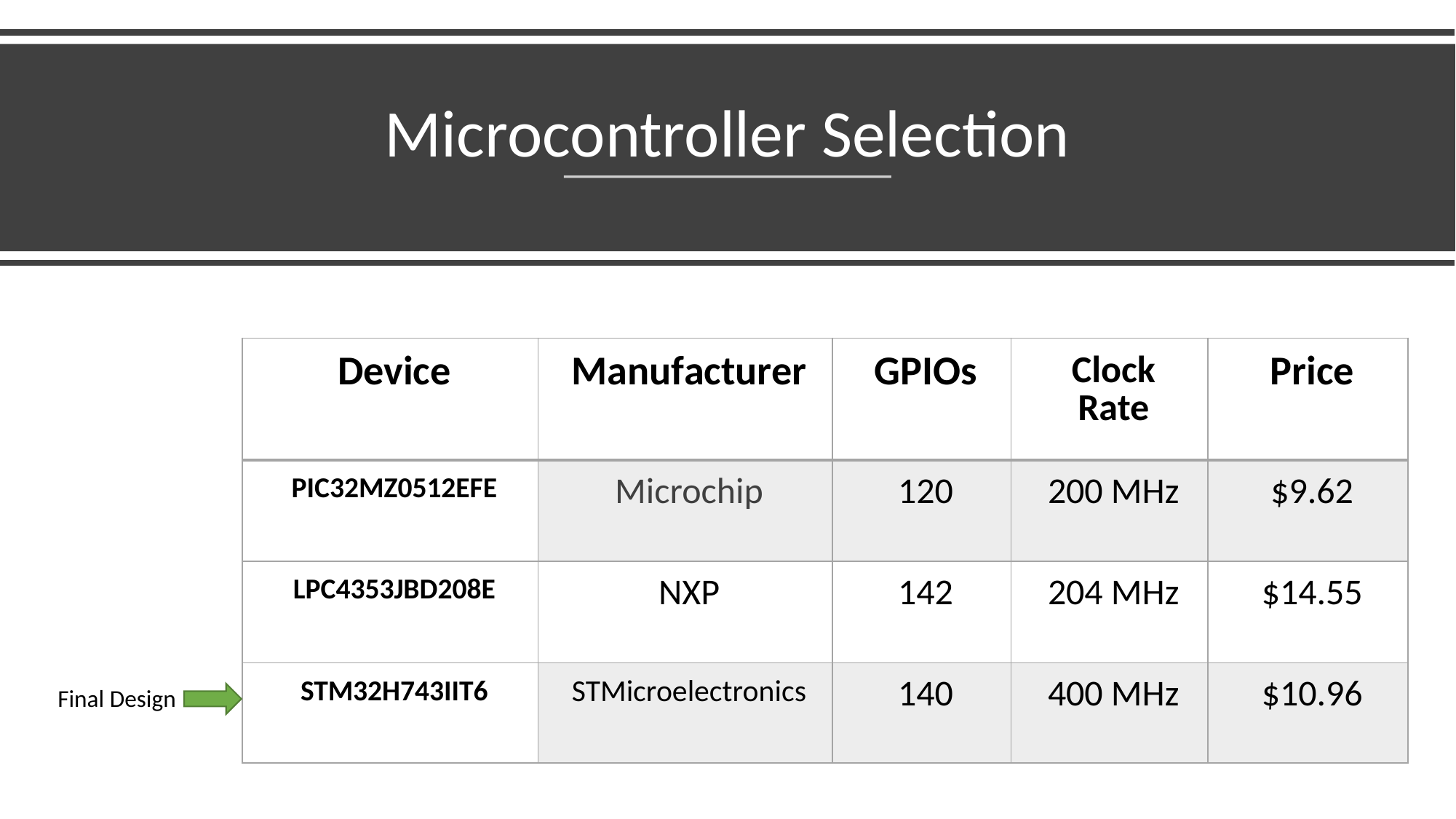

# Microcontroller Selection
| Device | Manufacturer | GPIOs | Clock Rate | Price |
| --- | --- | --- | --- | --- |
| PIC32MZ0512EFE | Microchip | 120 | 200 MHz | $9.62 |
| LPC4353JBD208E | NXP | 142 | 204 MHz | $14.55 |
| STM32H743IIT6 | STMicroelectronics | 140 | 400 MHz | $10.96 |
Final Design